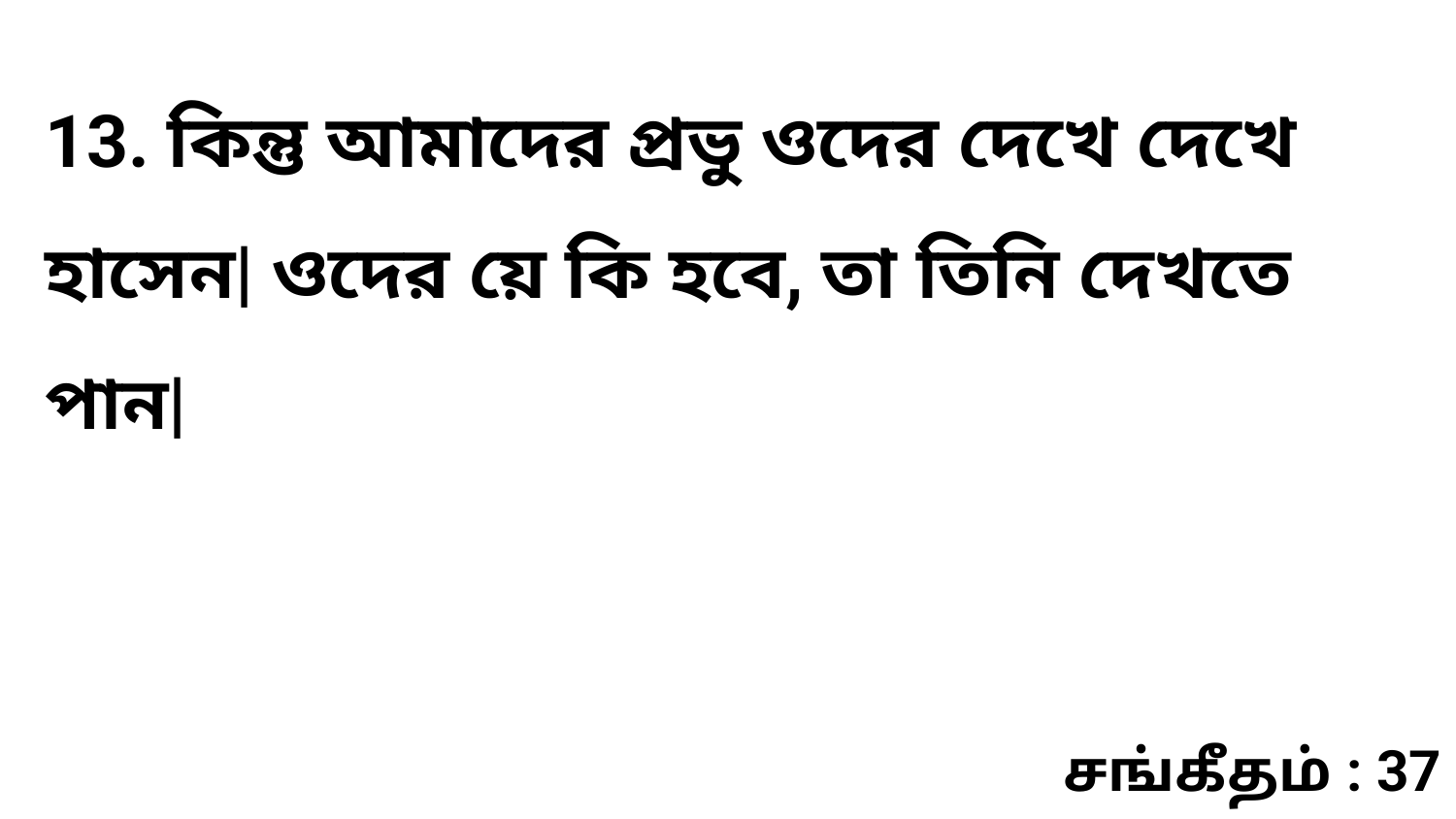

13. কিন্তু আমাদের প্রভু ওদের দেখে দেখে হাসেন| ওদের য়ে কি হবে, তা তিনি দেখতে পান|
சங்கீதம் : 37